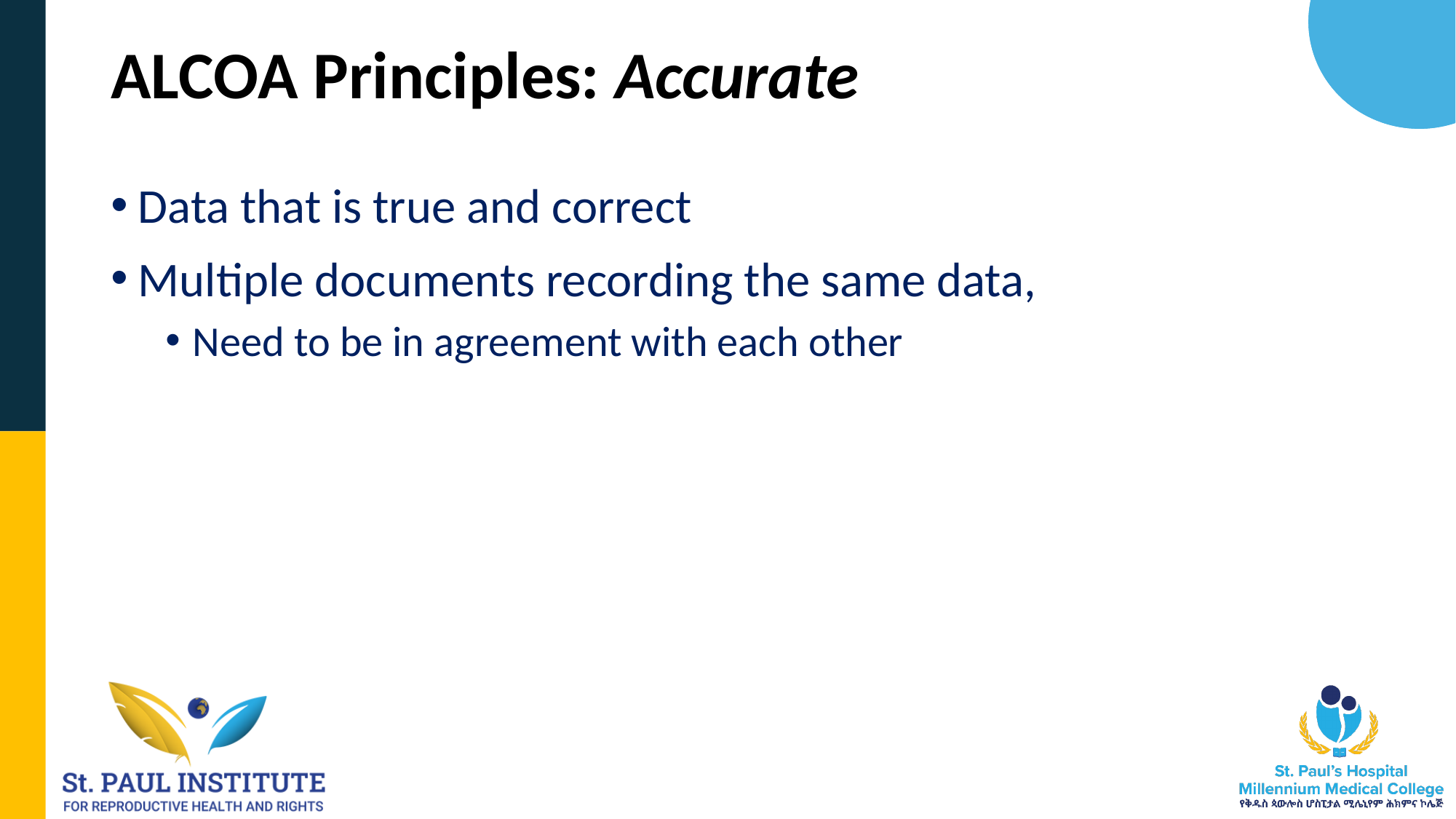

# ALCOA Principles: Accurate
Data that is true and correct
Multiple documents recording the same data,
Need to be in agreement with each other